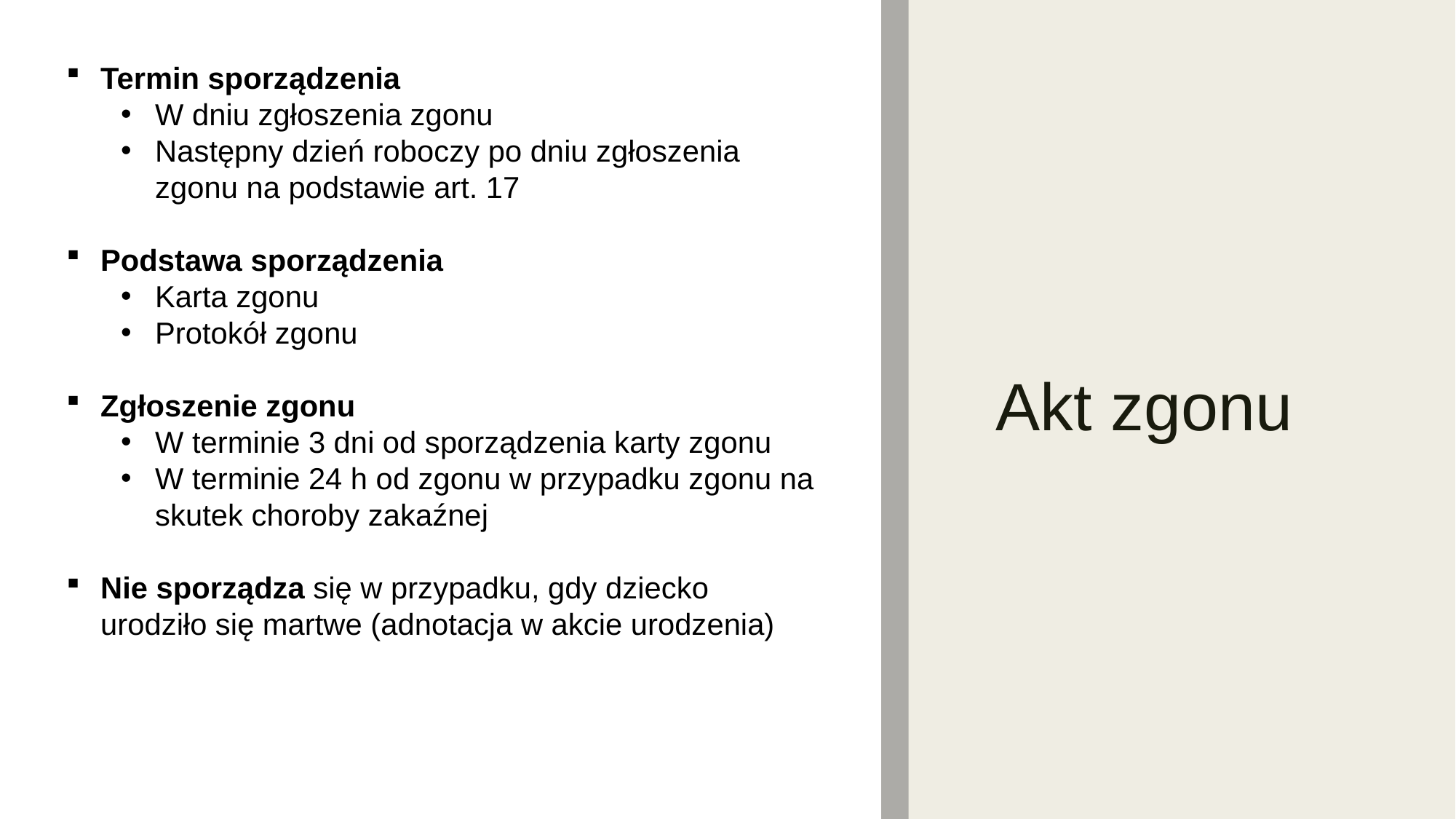

Termin sporządzenia
W dniu zgłoszenia zgonu
Następny dzień roboczy po dniu zgłoszenia zgonu na podstawie art. 17

Podstawa sporządzenia
Karta zgonu
Protokół zgonu

Zgłoszenie zgonu
W terminie 3 dni od sporządzenia karty zgonu
W terminie 24 h od zgonu w przypadku zgonu na skutek choroby zakaźnej

Nie sporządza się w przypadku, gdy dziecko urodziło się martwe (adnotacja w akcie urodzenia)

# Akt zgonu